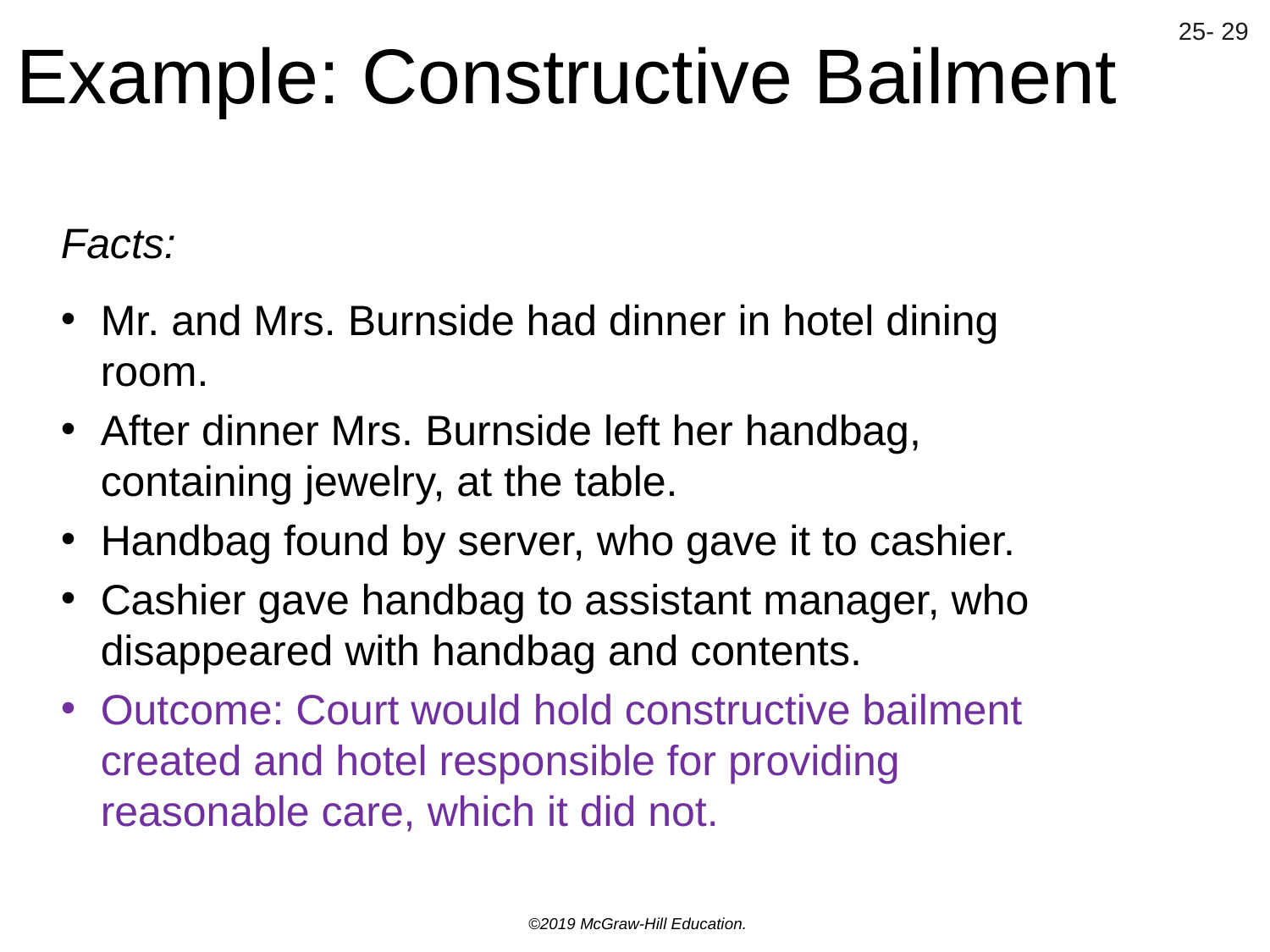

# Example: Constructive Bailment
Facts:
Mr. and Mrs. Burnside had dinner in hotel dining room.
After dinner Mrs. Burnside left her handbag, containing jewelry, at the table.
Handbag found by server, who gave it to cashier.
Cashier gave handbag to assistant manager, who disappeared with handbag and contents.
Outcome: Court would hold constructive bailment created and hotel responsible for providing reasonable care, which it did not.